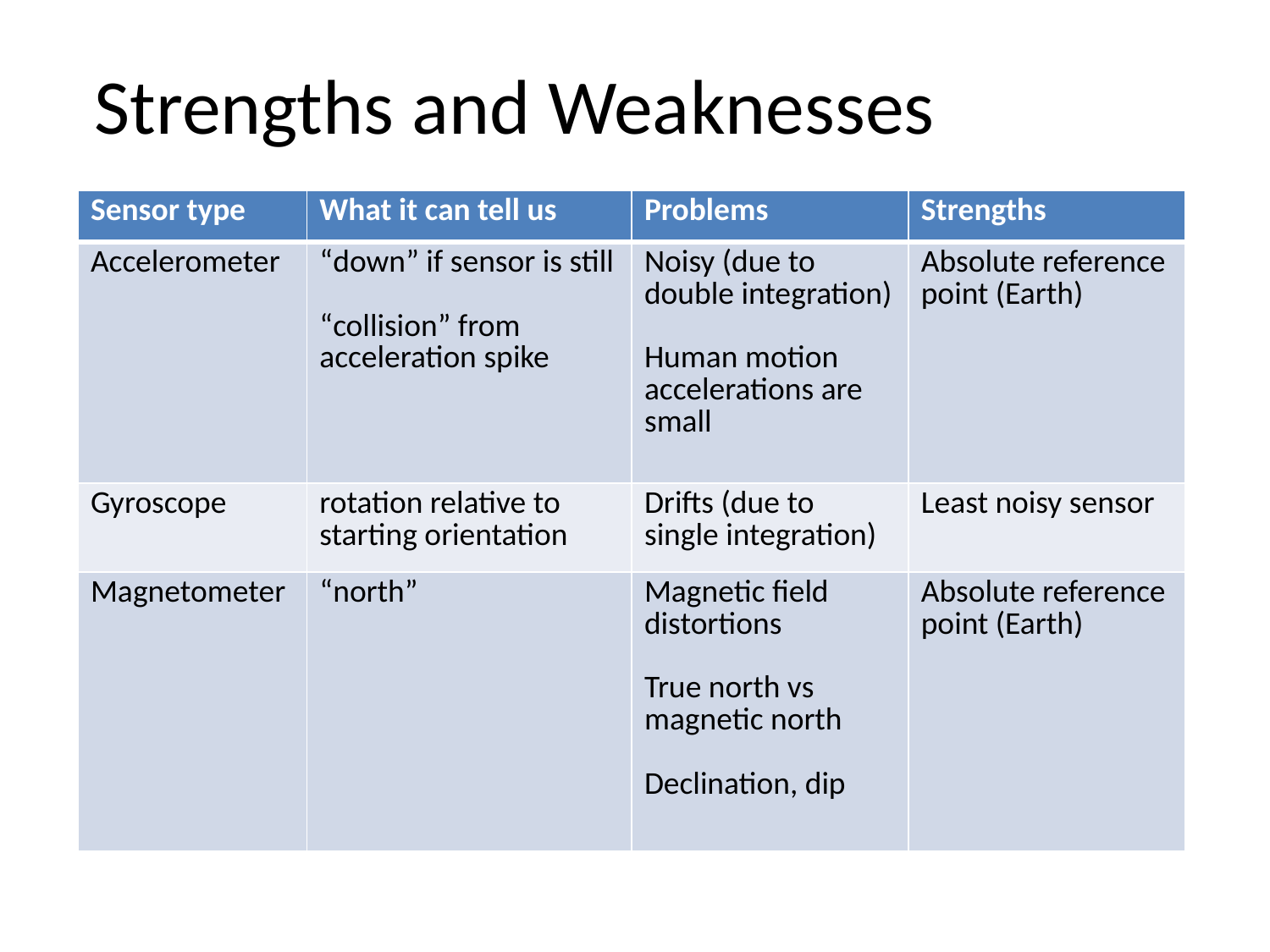

Strengths and Weaknesses
| Sensor type | What it can tell us | Problems | Strengths |
| --- | --- | --- | --- |
| Accelerometer | “down” if sensor is still “collision” from acceleration spike | Noisy (due to double integration) Human motion accelerations are small | Absolute reference point (Earth) |
| Gyroscope | rotation relative to starting orientation | Drifts (due to single integration) | Least noisy sensor |
| Magnetometer | “north” | Magnetic field distortions True north vs magnetic north Declination, dip | Absolute reference point (Earth) |